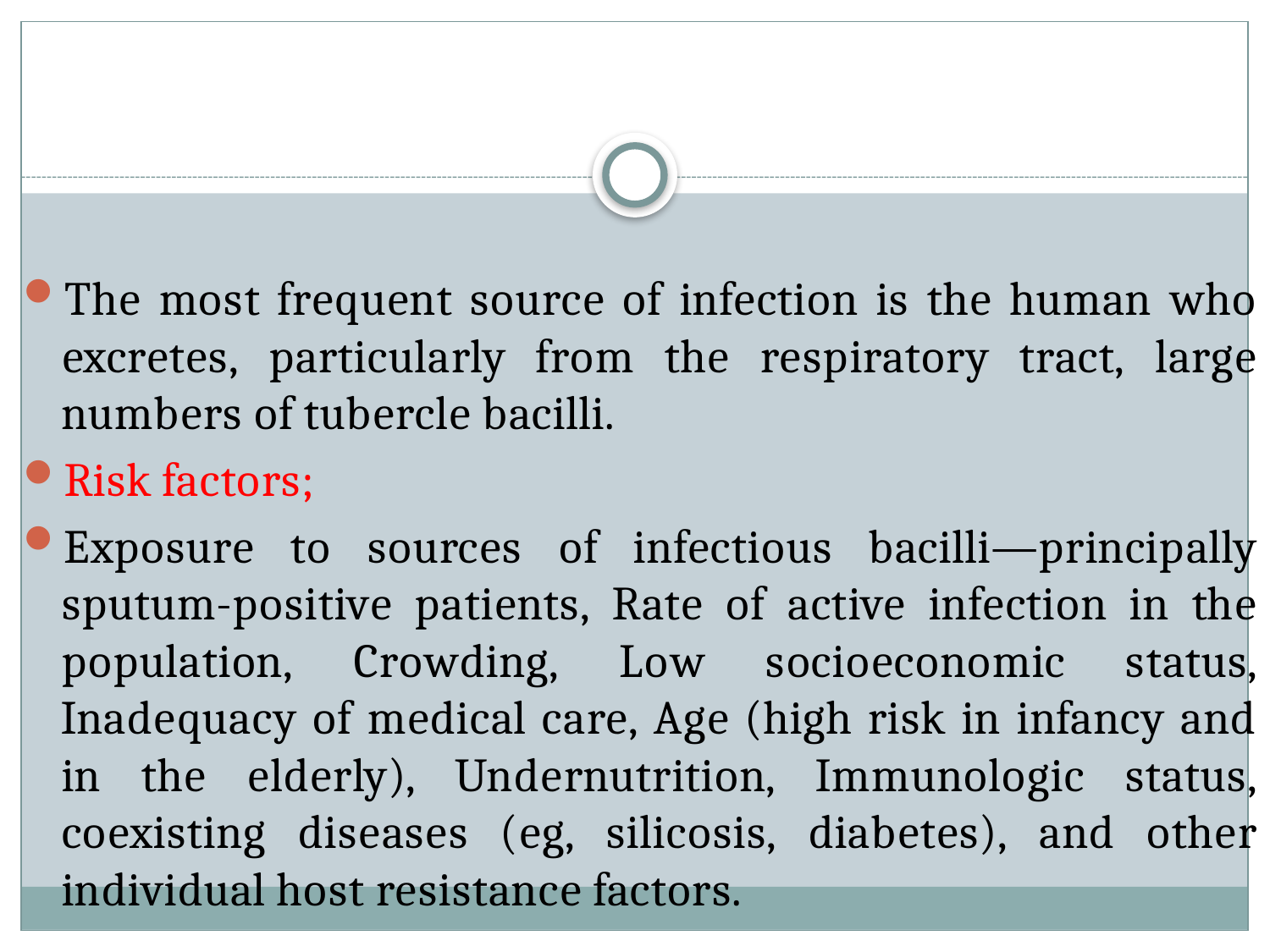

#
The most frequent source of infection is the human who excretes, particularly from the respiratory tract, large numbers of tubercle bacilli.
Risk factors;
Exposure to sources of infectious bacilli—principally sputum-positive patients, Rate of active infection in the population, Crowding, Low socioeconomic status, Inadequacy of medical care, Age (high risk in infancy and in the elderly), Undernutrition, Immunologic status, coexisting diseases (eg, silicosis, diabetes), and other individual host resistance factors.